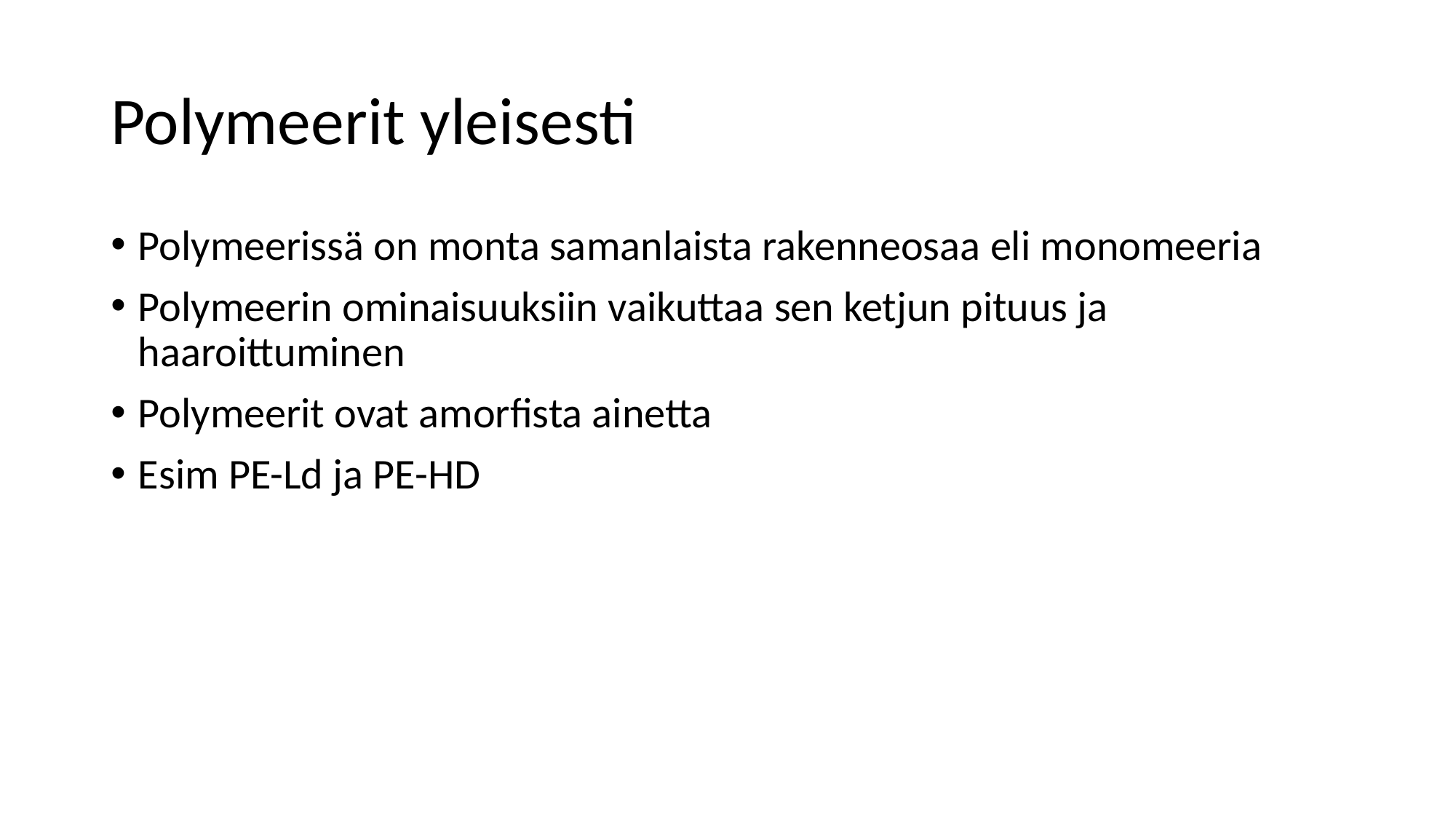

# Polymeerit yleisesti
Polymeerissä on monta samanlaista rakenneosaa eli monomeeria
Polymeerin ominaisuuksiin vaikuttaa sen ketjun pituus ja haaroittuminen
Polymeerit ovat amorfista ainetta
Esim PE-Ld ja PE-HD